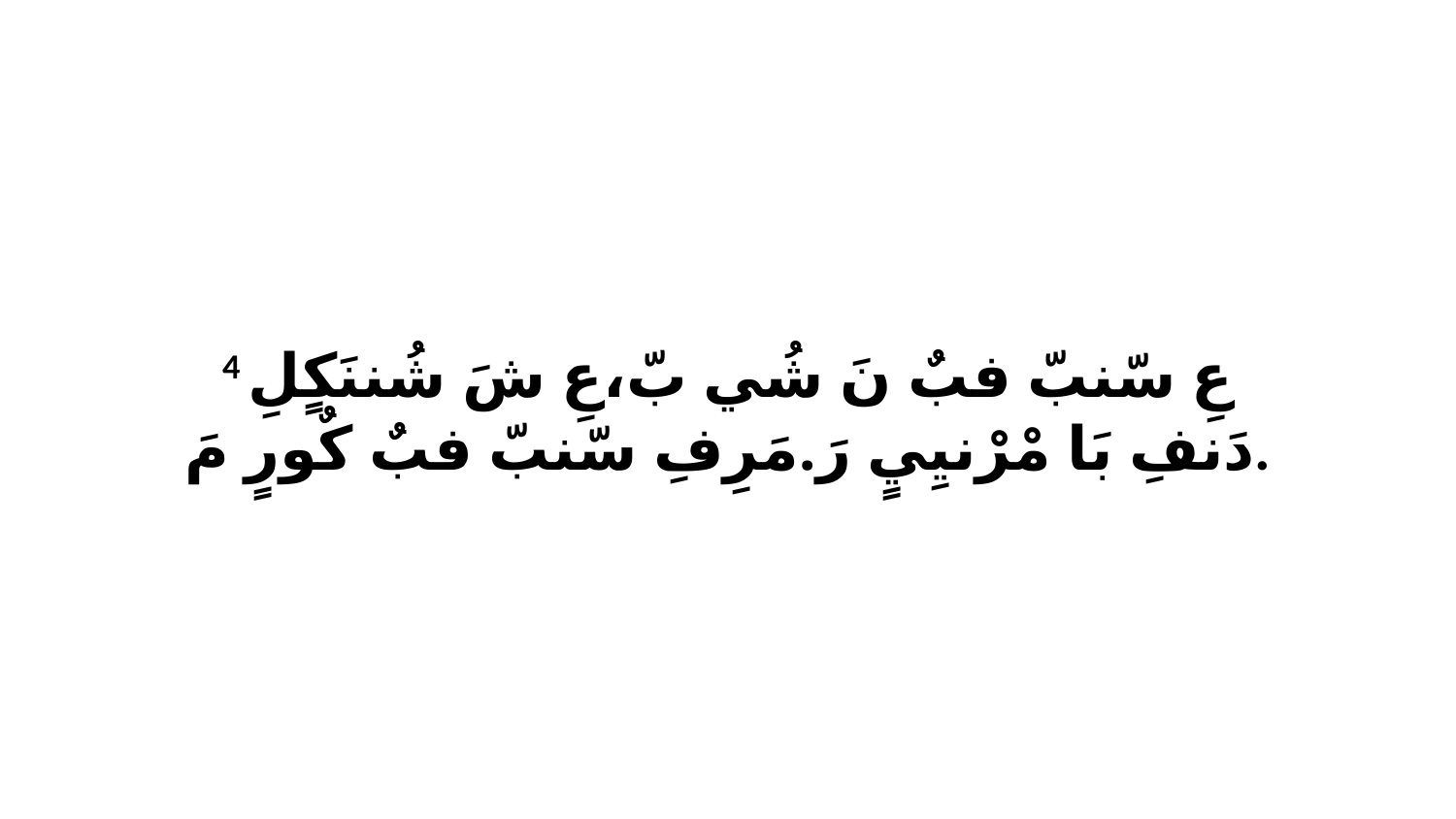

4 عِ سّنبّ فبٌ نَ شُي بّ،عِ شَ شُننَكٍلِ دَنفِ بَا مْرْنيِيٍ رَ.مَرِفِ سّنبّ فبٌ كٌورٍ مَ.